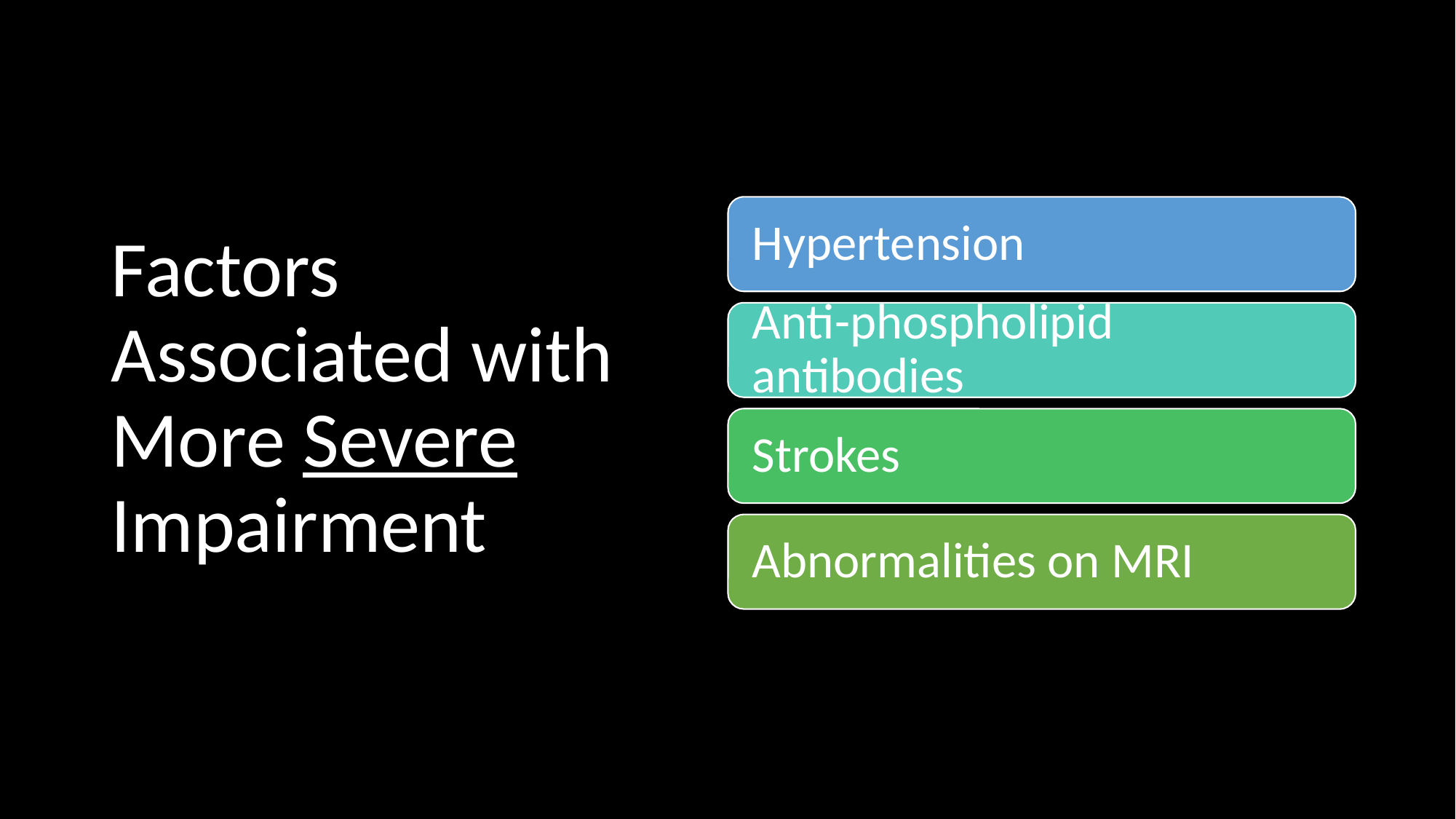

# Factors Associated with More Severe Impairment
Hypertension
Anti-phospholipid antibodies
Strokes
Abnormalities on MRI